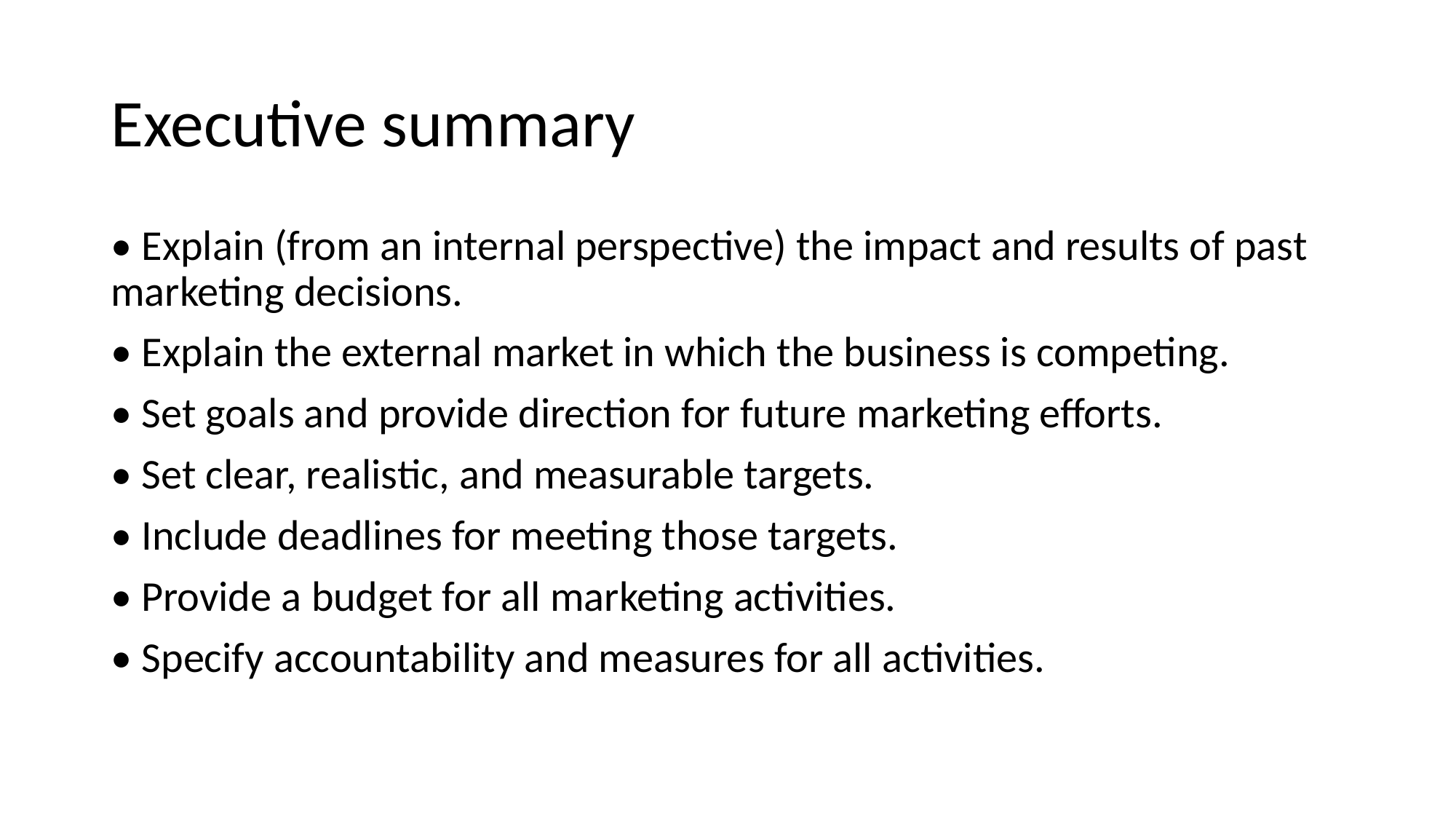

# Executive summary
• Explain (from an internal perspective) the impact and results of past marketing decisions.
• Explain the external market in which the business is competing.
• Set goals and provide direction for future marketing efforts.
• Set clear, realistic, and measurable targets.
• Include deadlines for meeting those targets.
• Provide a budget for all marketing activities.
• Specify accountability and measures for all activities.